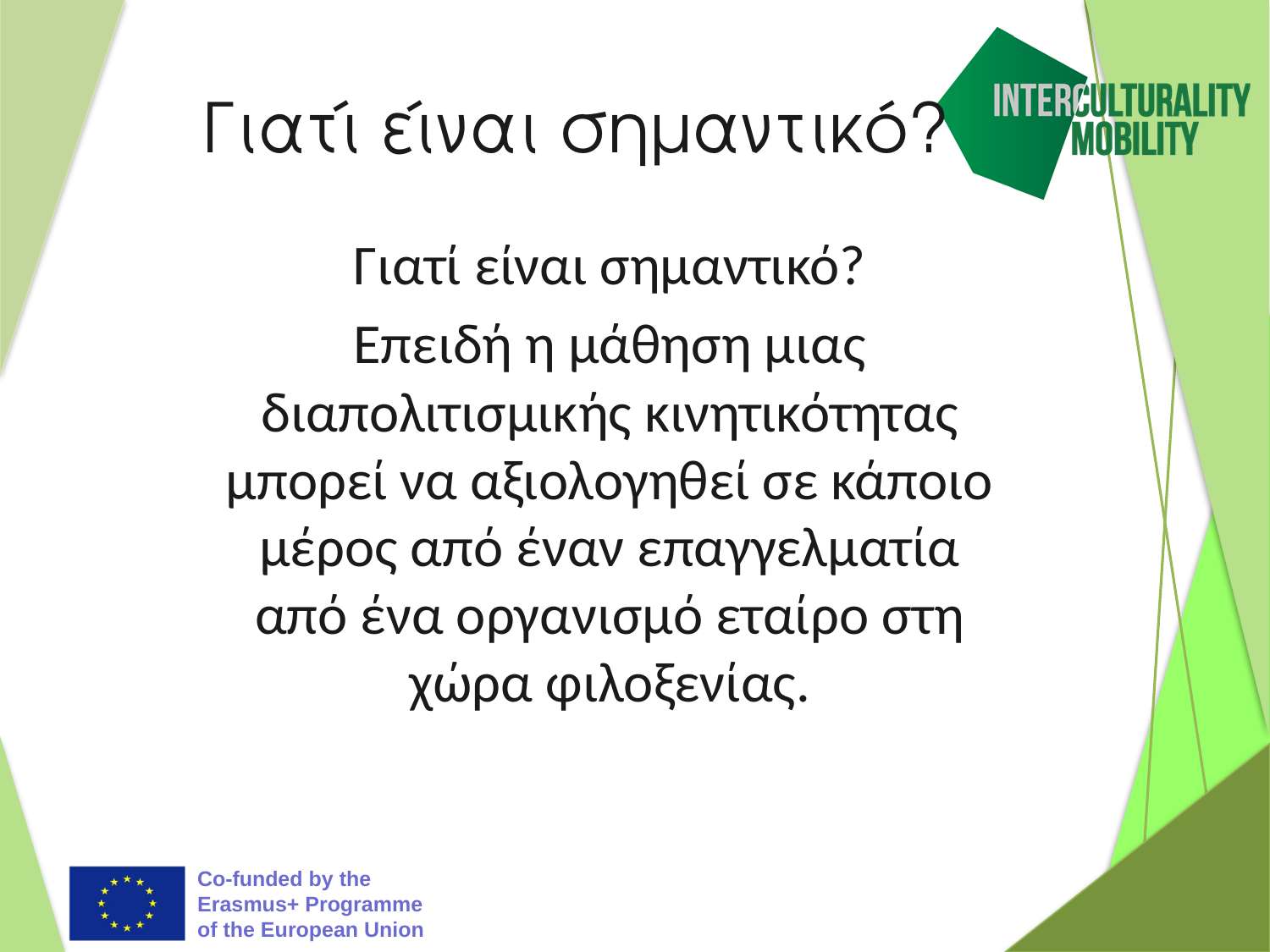

# Γιατί είναι σημαντικό?
Γιατί είναι σημαντικό?
Επειδή η μάθηση μιας διαπολιτισμικής κινητικότητας μπορεί να αξιολογηθεί σε κάποιο μέρος από έναν επαγγελματία από ένα οργανισμό εταίρο στη χώρα φιλοξενίας.